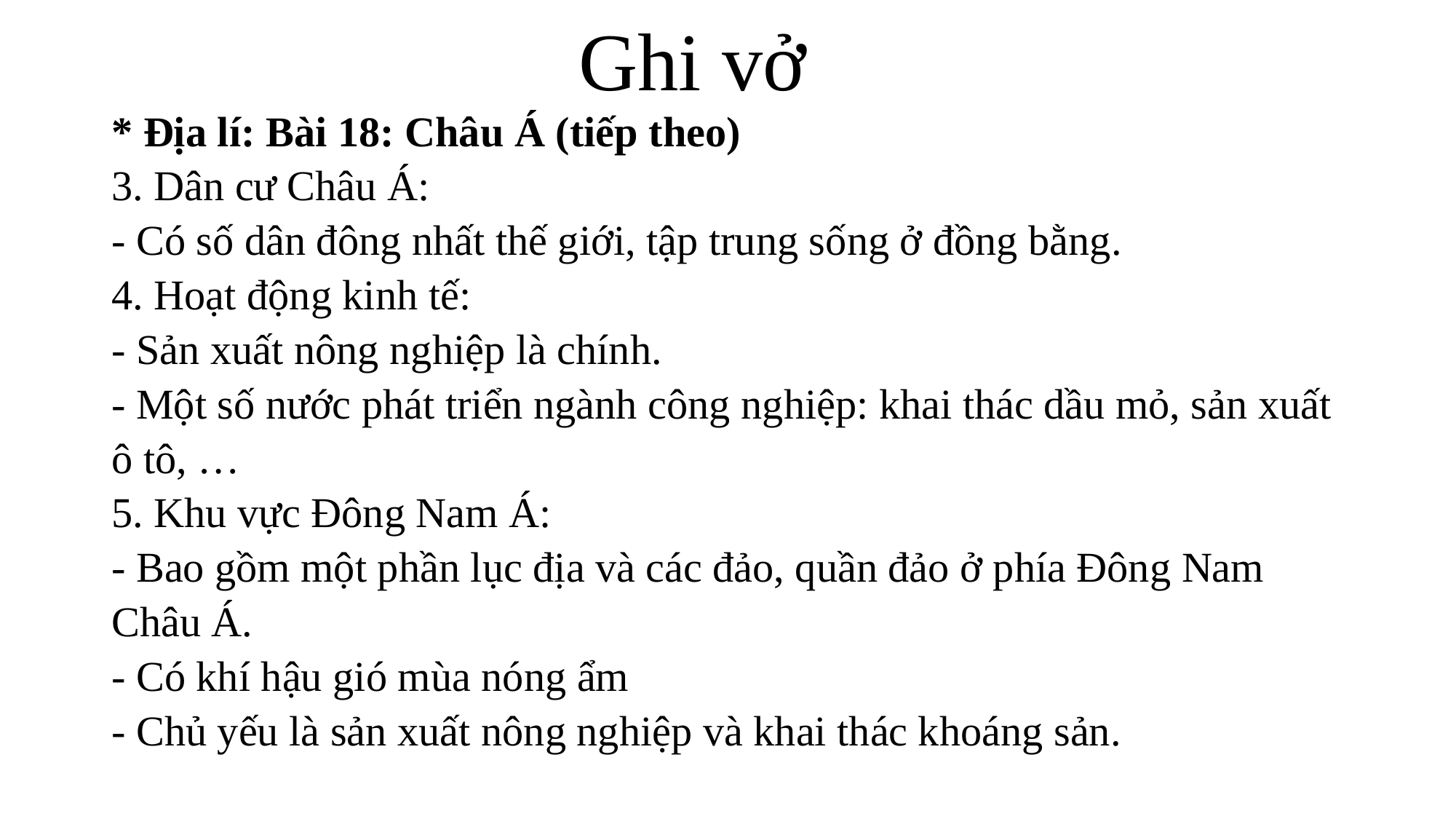

Ghi vở
* Địa lí: Bài 18: Châu Á (tiếp theo)
3. Dân cư Châu Á:
- Có số dân đông nhất thế giới, tập trung sống ở đồng bằng.
4. Hoạt động kinh tế:
- Sản xuất nông nghiệp là chính.
- Một số nước phát triển ngành công nghiệp: khai thác dầu mỏ, sản xuất ô tô, …
5. Khu vực Đông Nam Á:
- Bao gồm một phần lục địa và các đảo, quần đảo ở phía Đông Nam Châu Á.
- Có khí hậu gió mùa nóng ẩm
- Chủ yếu là sản xuất nông nghiệp và khai thác khoáng sản.